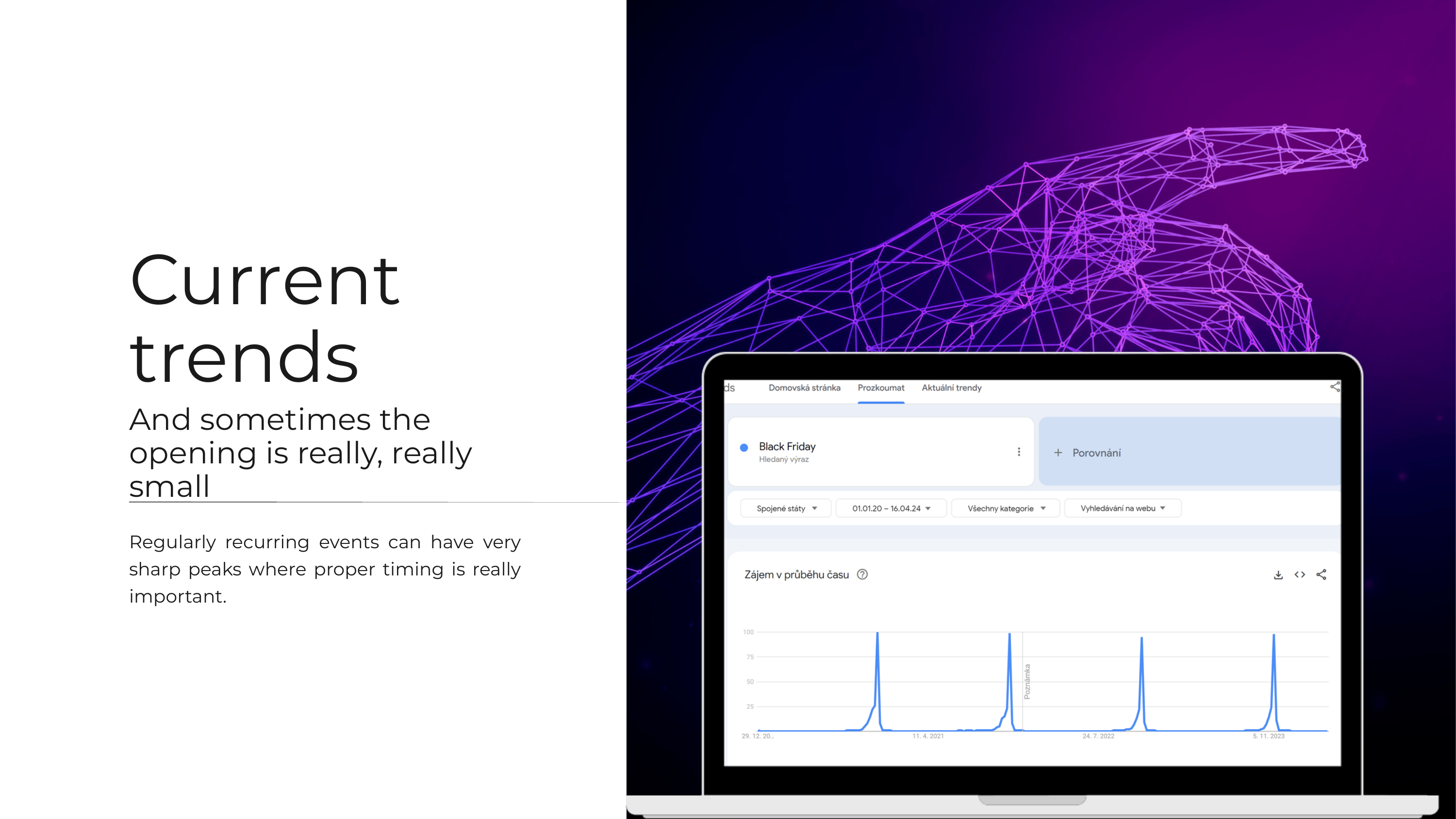

Current trends

And sometimes the opening is really, really small

Regularly recurring events can have very sharp peaks where proper timing is really important.